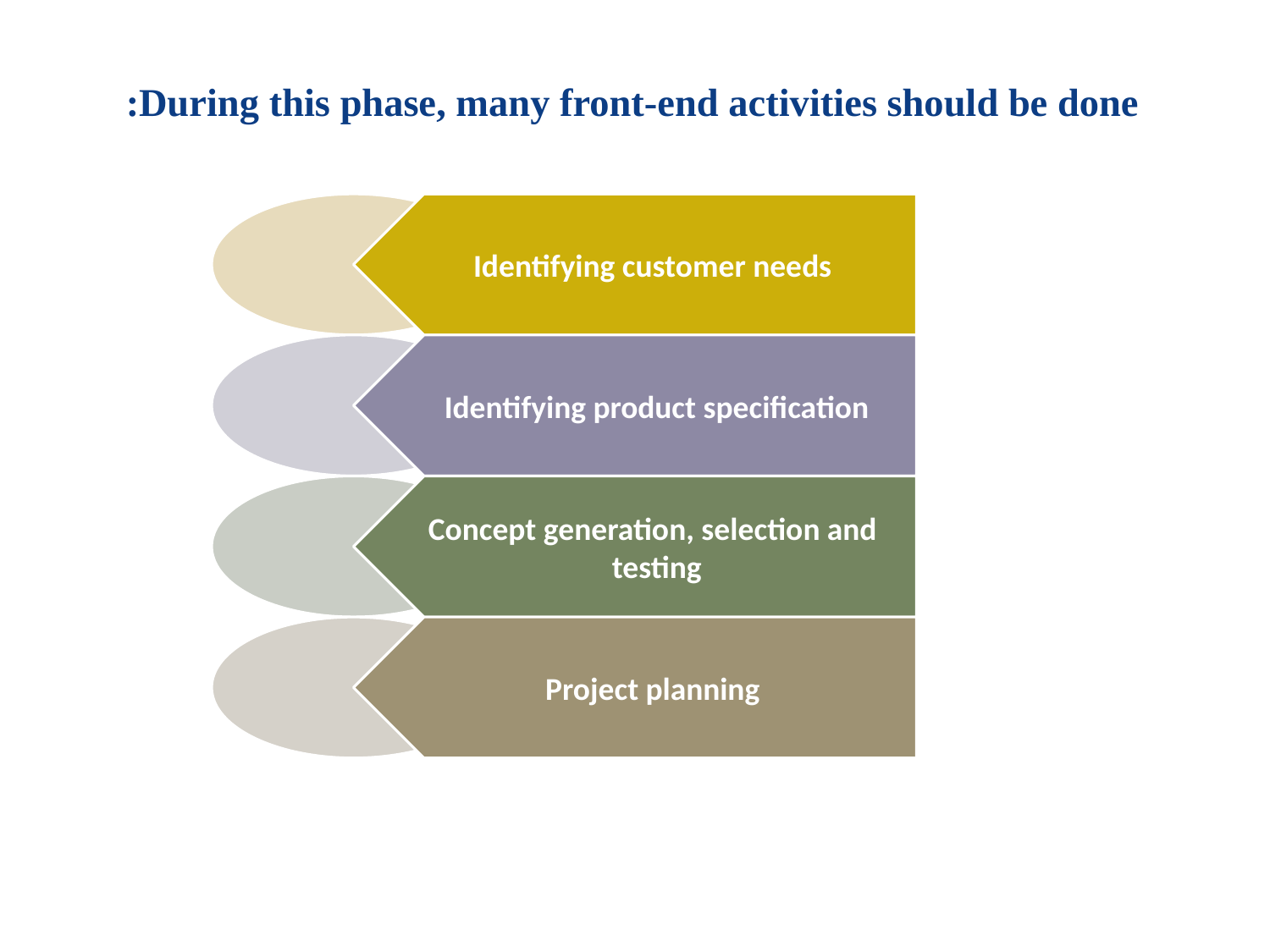

# During this phase, many front-end activities should be done:
Identifying customer needs
Identifying product specification
Concept generation, selection and testing
Project planning